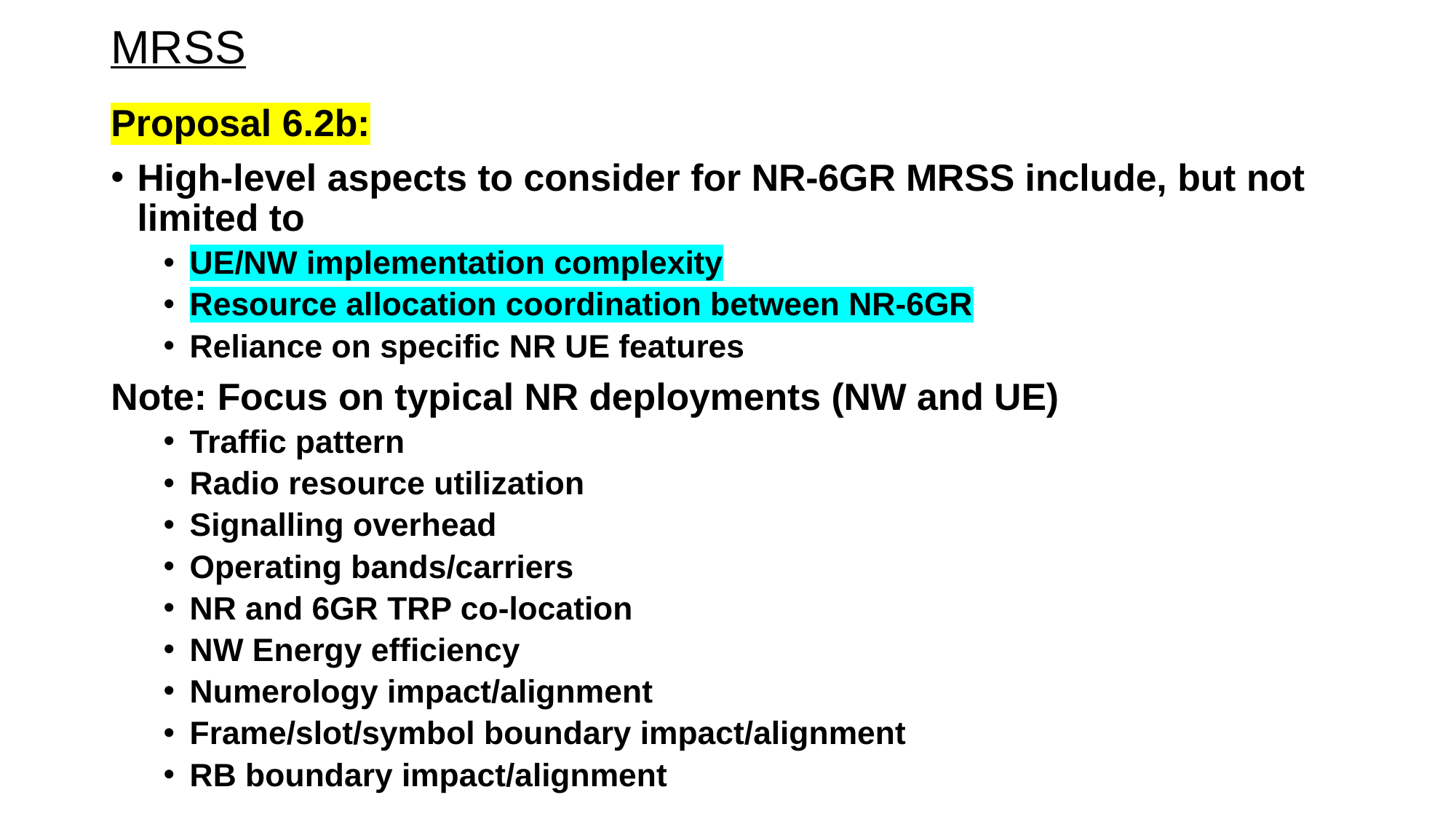

# MRSS
Proposal 6.2b:
High-level aspects to consider for NR-6GR MRSS include, but not limited to
UE/NW implementation complexity
Resource allocation coordination between NR-6GR
Reliance on specific NR UE features
Note: Focus on typical NR deployments (NW and UE)
Traffic pattern
Radio resource utilization
Signalling overhead
Operating bands/carriers
NR and 6GR TRP co-location
NW Energy efficiency
Numerology impact/alignment
Frame/slot/symbol boundary impact/alignment
RB boundary impact/alignment